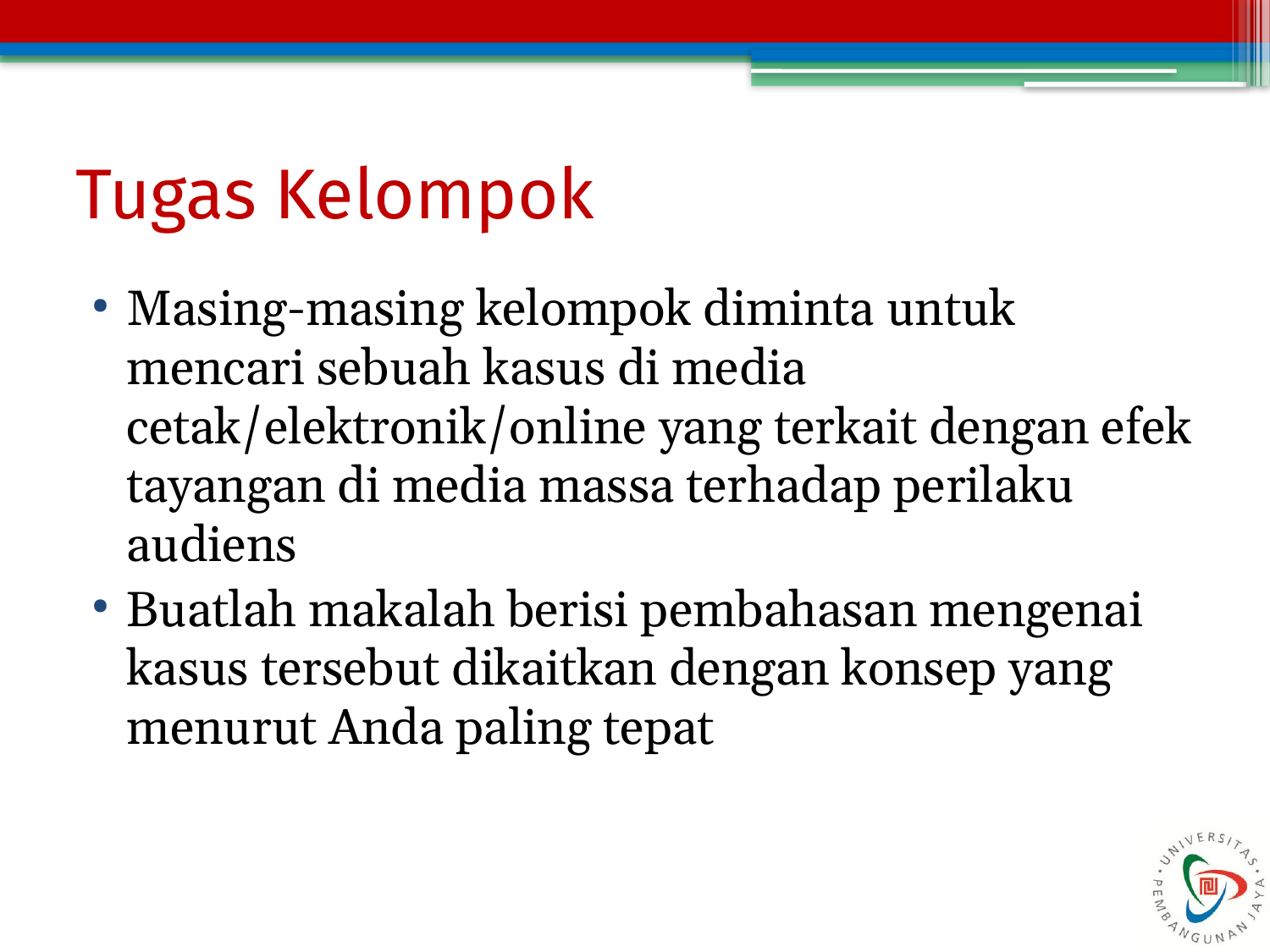

# Tugas Kelompok
Masing-masing kelompok diminta untuk mencari sebuah kasus di media cetak/elektronik/online yang terkait dengan efek tayangan di media massa terhadap perilaku audiens
Buatlah makalah berisi pembahasan mengenai kasus tersebut dikaitkan dengan konsep yang menurut Anda paling tepat